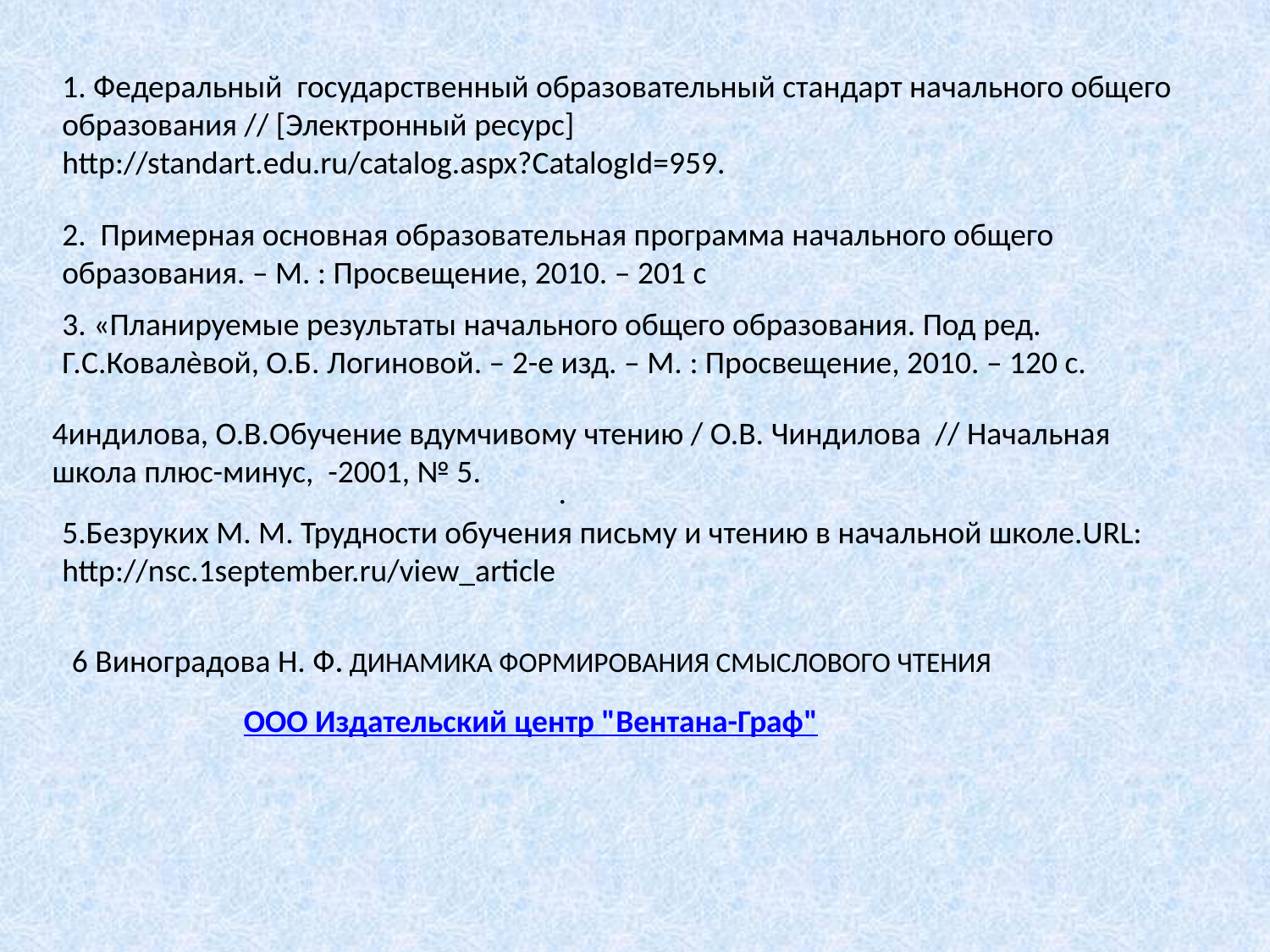

1. Федеральный  государственный образовательный стандарт начального общего
образования // [Электронный ресурс]
http://standart.edu.ru/catalog.aspx?CatalogId=959.
2.  Примерная основная образовательная программа начального общего
образования. – М. : Просвещение, 2010. – 201 с
3. «Планируемые результаты начального общего образования. Под ред.
Г.С.Ковалѐвой, О.Б. Логиновой. – 2-е изд. – М. : Просвещение, 2010. – 120 с.
4индилова, О.В.Обучение вдумчивому чтению / О.В. Чиндилова  // Начальная
школа плюс-минус,  -2001, № 5.
.
5.Безруких М. М. Трудности обучения письму и чтению в начальной школе.URL:
http://nsc.1september.ru/view_article
6 Виноградова Н. Ф. ДИНАМИКА ФОРМИРОВАНИЯ СМЫСЛОВОГО ЧТЕНИЯ
ООО Издательский центр "Вентана-Граф"